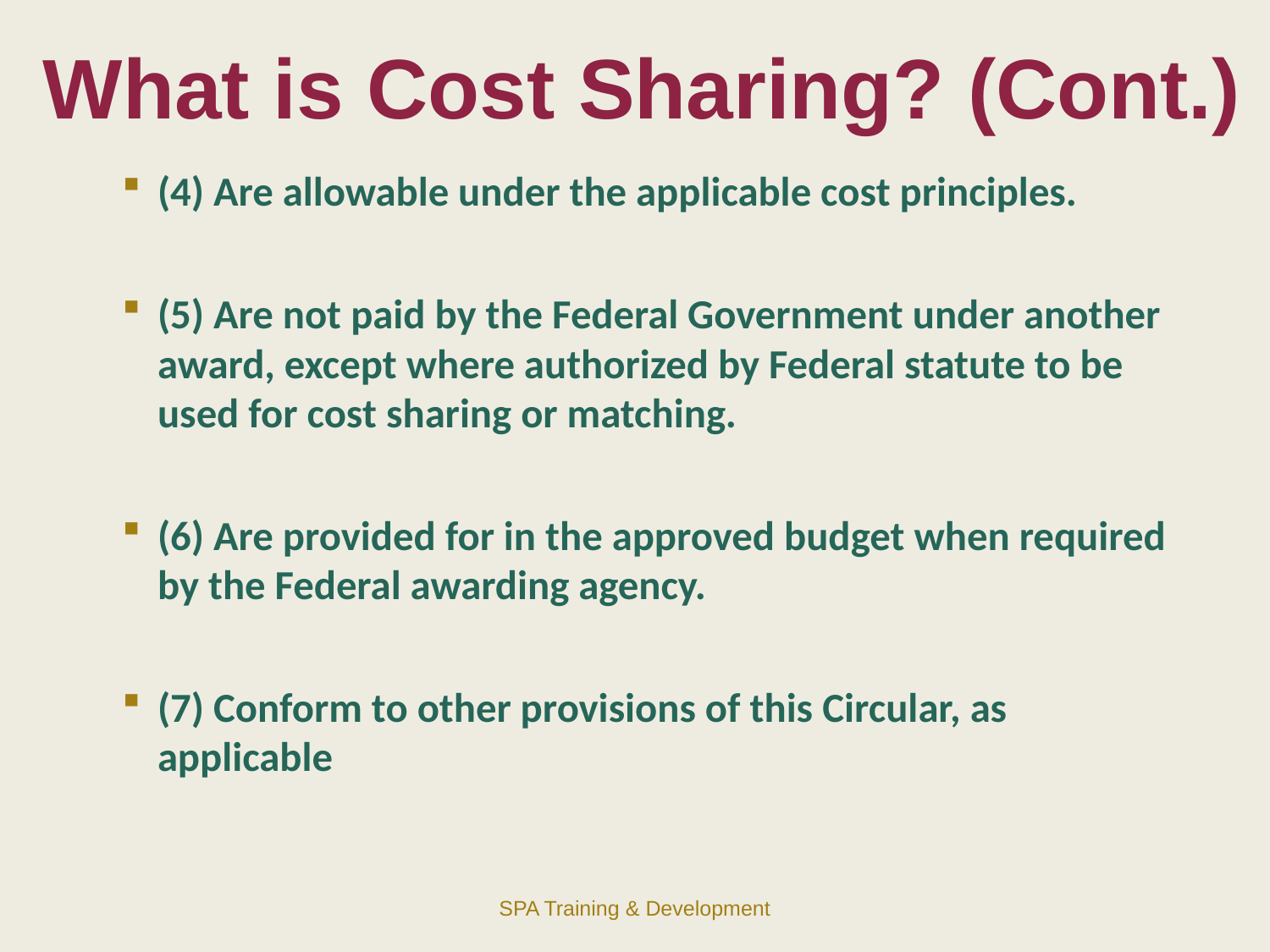

# What is Cost Sharing? (Cont.)
(4) Are allowable under the applicable cost principles.

(5) Are not paid by the Federal Government under another award, except where authorized by Federal statute to be used for cost sharing or matching.

(6) Are provided for in the approved budget when required by the Federal awarding agency.

(7) Conform to other provisions of this Circular, as applicable

SPA Training & Development